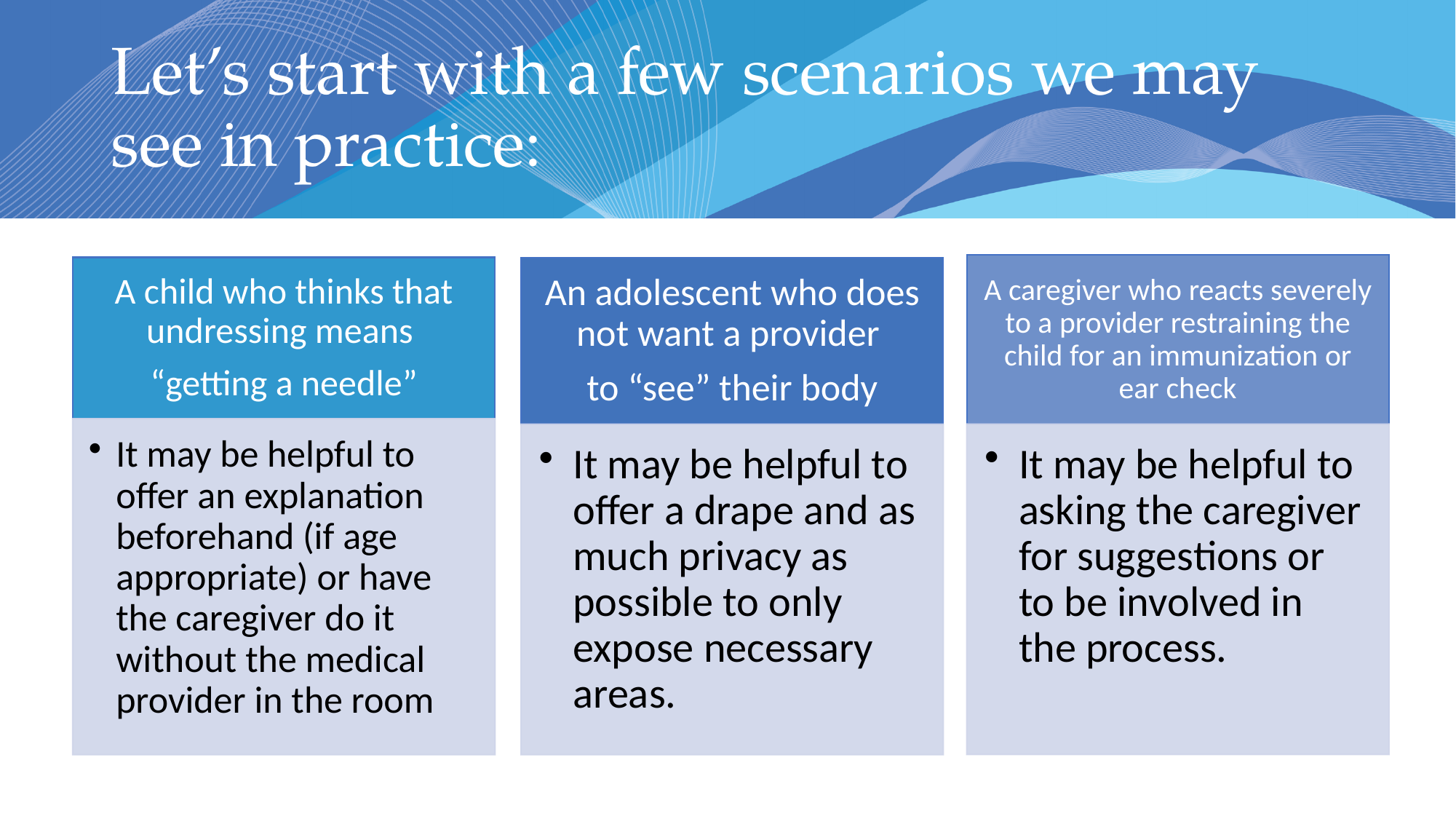

# Let’s start with a few scenarios we may see in practice:
A caregiver who reacts severely to a provider restraining the child for an immunization or ear check
It may be helpful to asking the caregiver for suggestions or to be involved in the process.
A child who thinks that undressing means
“getting a needle”
It may be helpful to offer an explanation beforehand (if age appropriate) or have the caregiver do it without the medical provider in the room
An adolescent who does not want a provider
to “see” their body
It may be helpful to offer a drape and as much privacy as possible to only expose necessary areas.